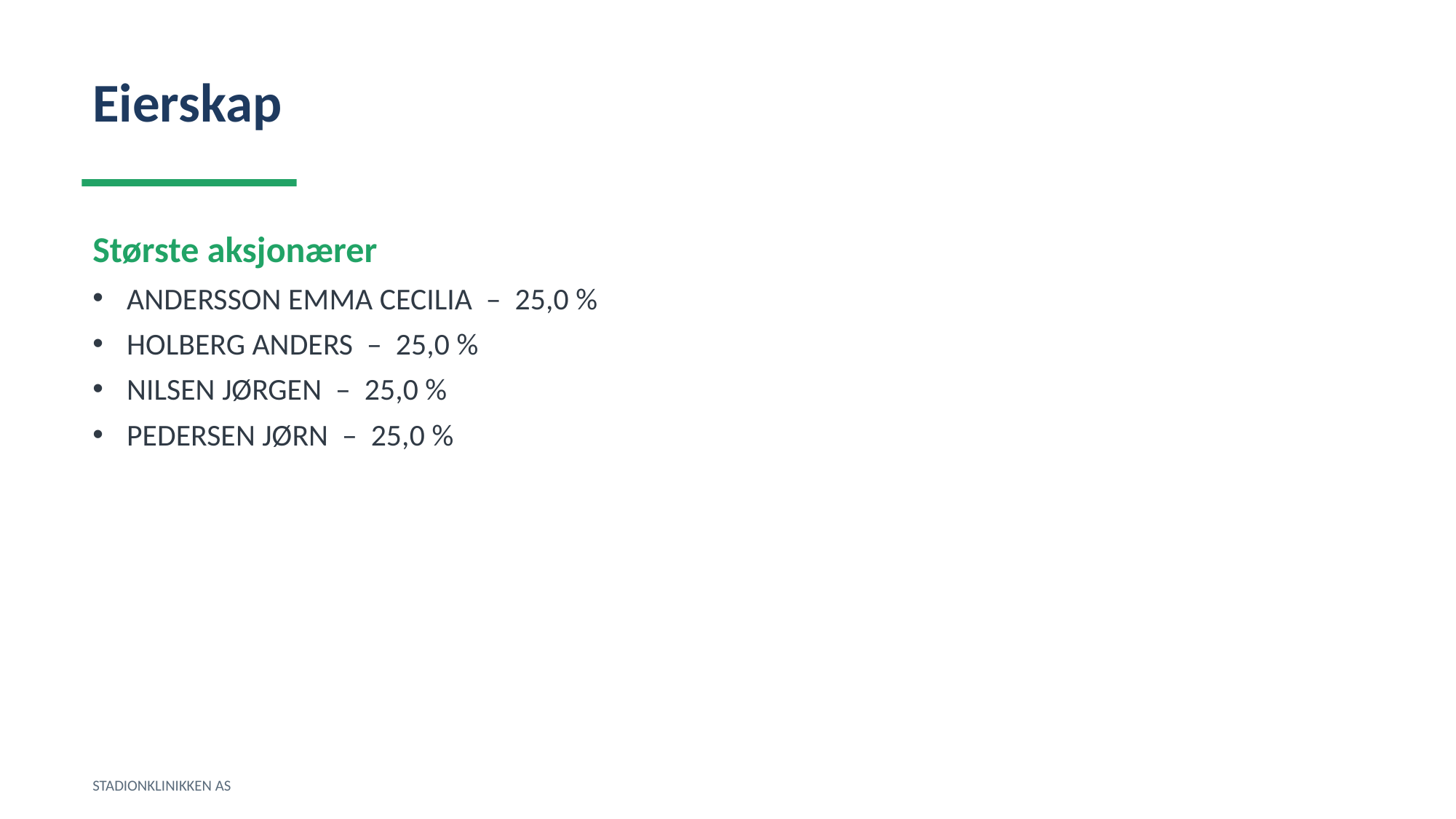

Eierskap

Største aksjonærer
ANDERSSON EMMA CECILIA  –  25,0 %
HOLBERG ANDERS  –  25,0 %
NILSEN JØRGEN  –  25,0 %
PEDERSEN JØRN  –  25,0 %
STADIONKLINIKKEN AS